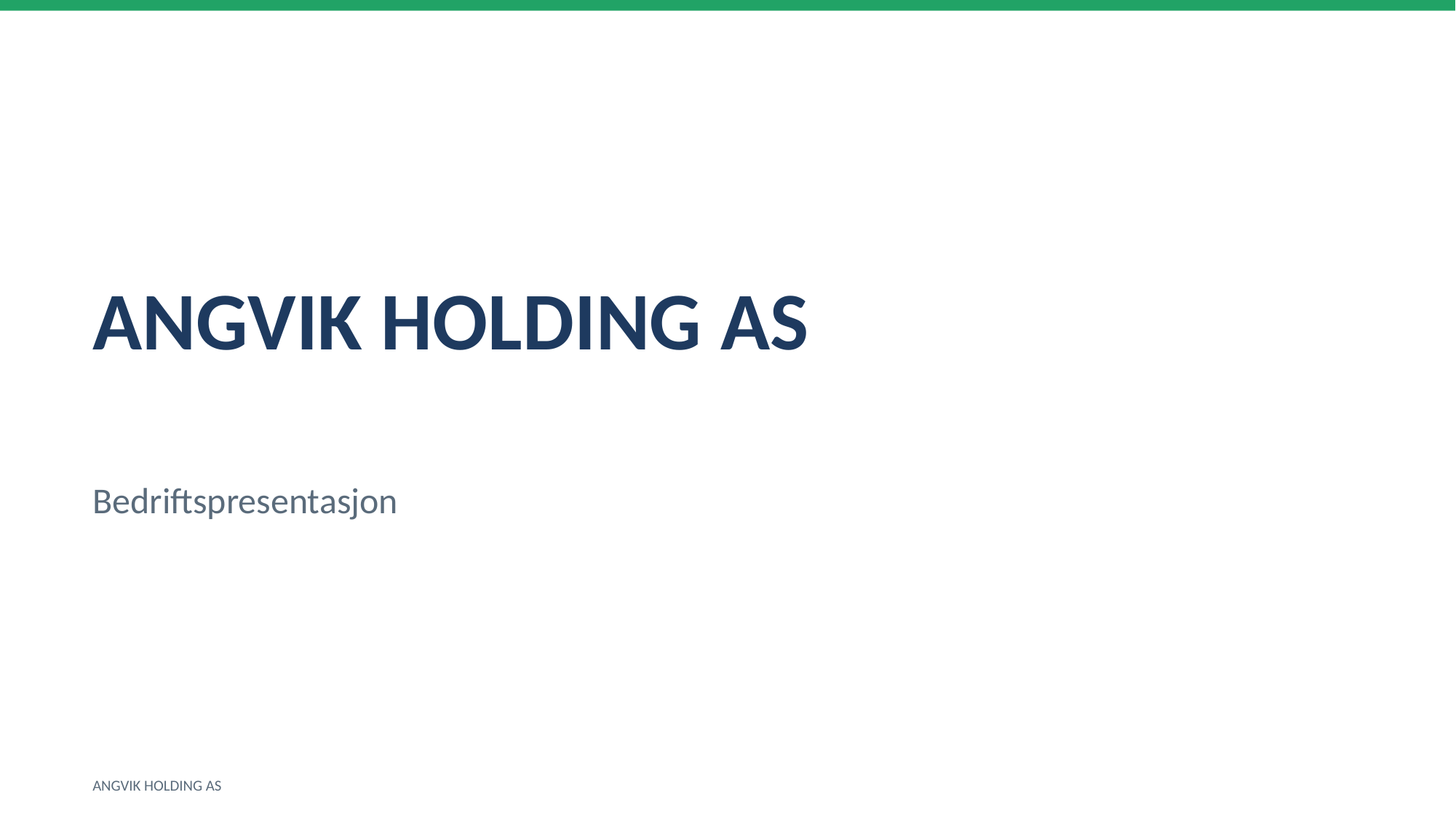

ANGVIK HOLDING AS
Bedriftspresentasjon
ANGVIK HOLDING AS